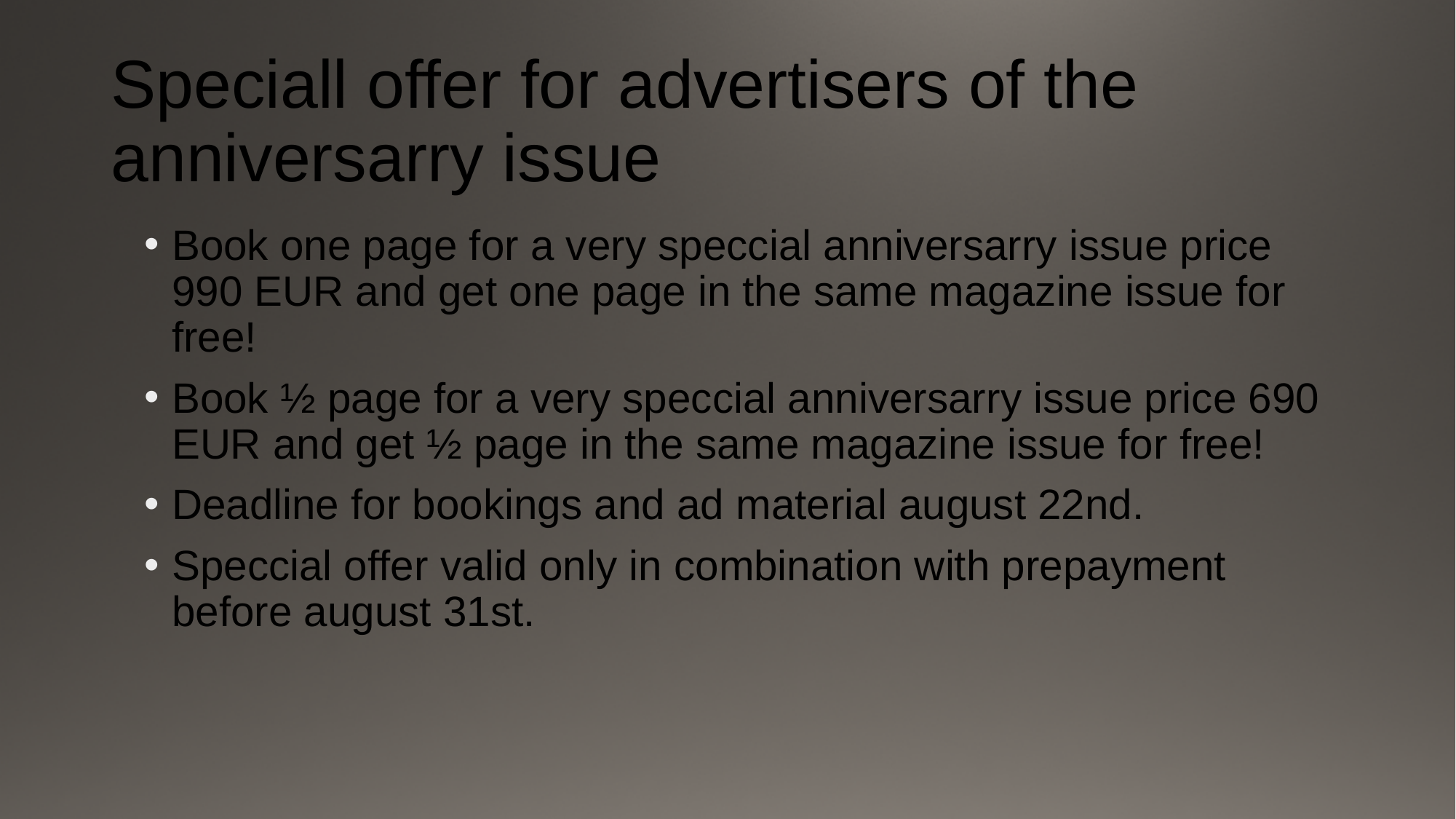

# Speciall offer for advertisers of the anniversarry issue
Book one page for a very speccial anniversarry issue price 990 EUR and get one page in the same magazine issue for free!
Book ½ page for a very speccial anniversarry issue price 690 EUR and get ½ page in the same magazine issue for free!
Deadline for bookings and ad material august 22nd.
Speccial offer valid only in combination with prepayment before august 31st.